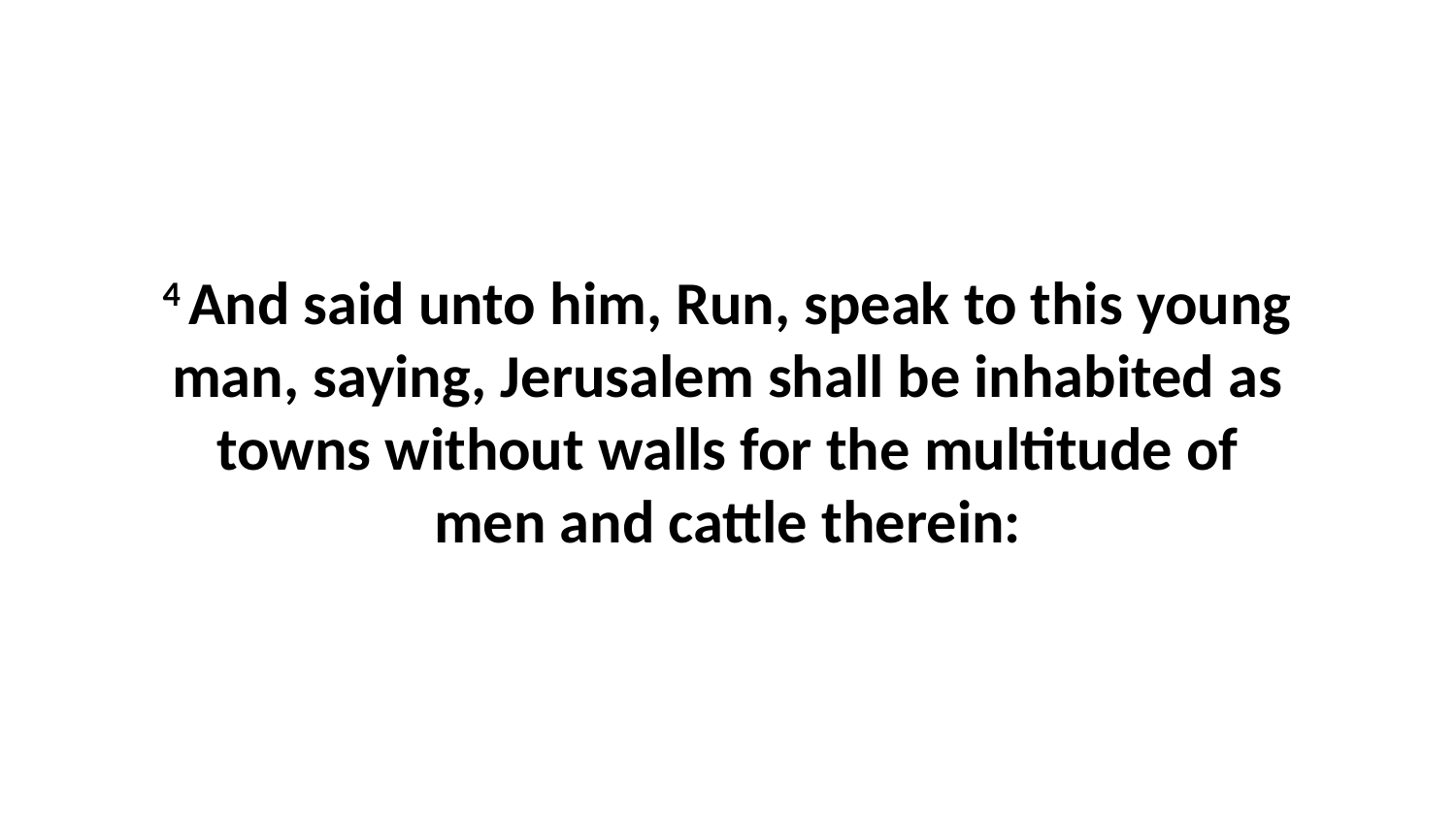

4 And said unto him, Run, speak to this young man, saying, Jerusalem shall be inhabited as towns without walls for the multitude of men and cattle therein: